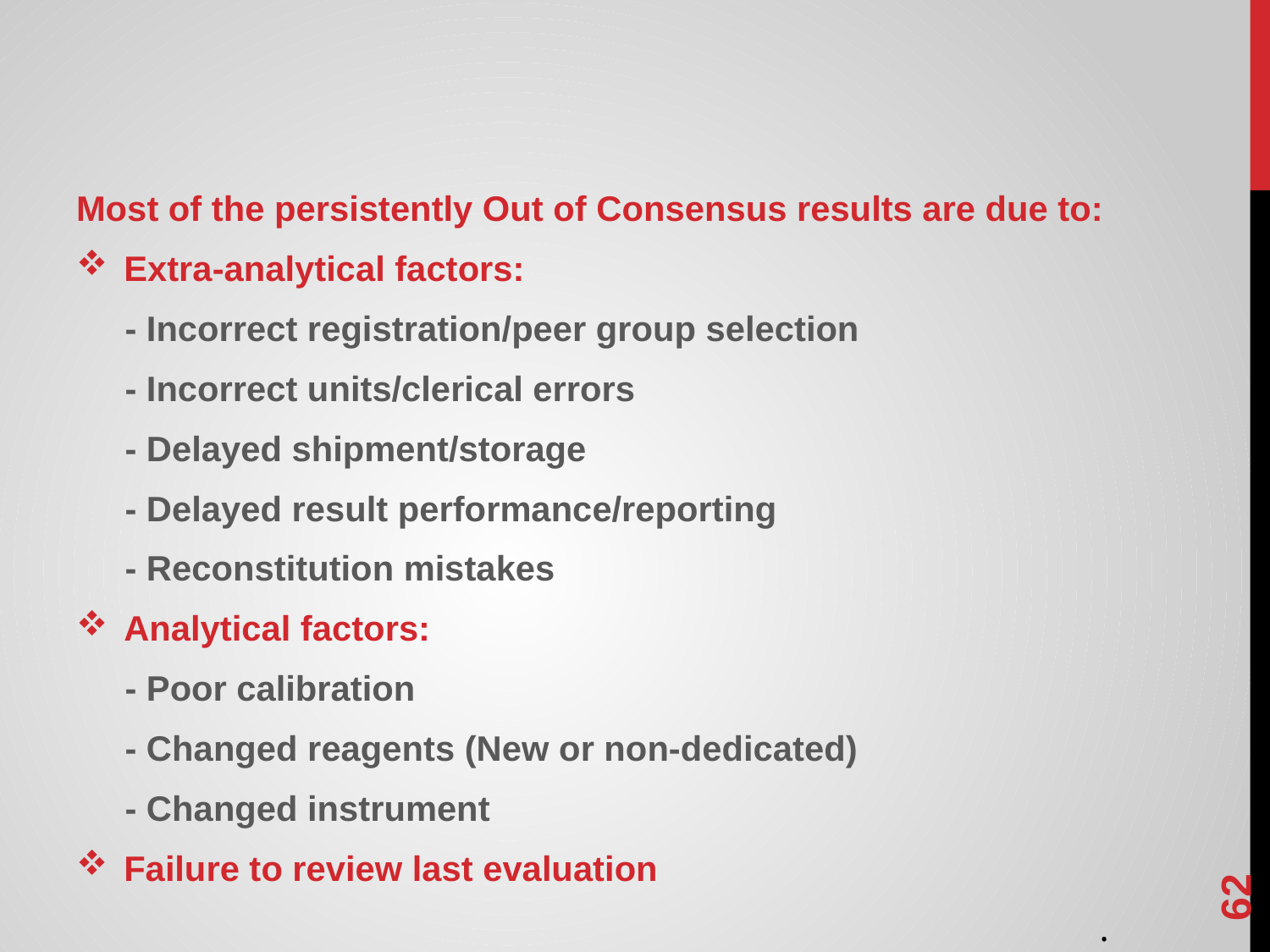

#
Most of the persistently Out of Consensus results are due to:
Extra-analytical factors:
     - Incorrect registration/peer group selection
     - Incorrect units/clerical errors
     - Delayed shipment/storage
     - Delayed result performance/reporting
     - Reconstitution mistakes
Analytical factors:
     - Poor calibration
     - Changed reagents (New or non-dedicated)
     - Changed instrument
Failure to review last evaluation
.

62